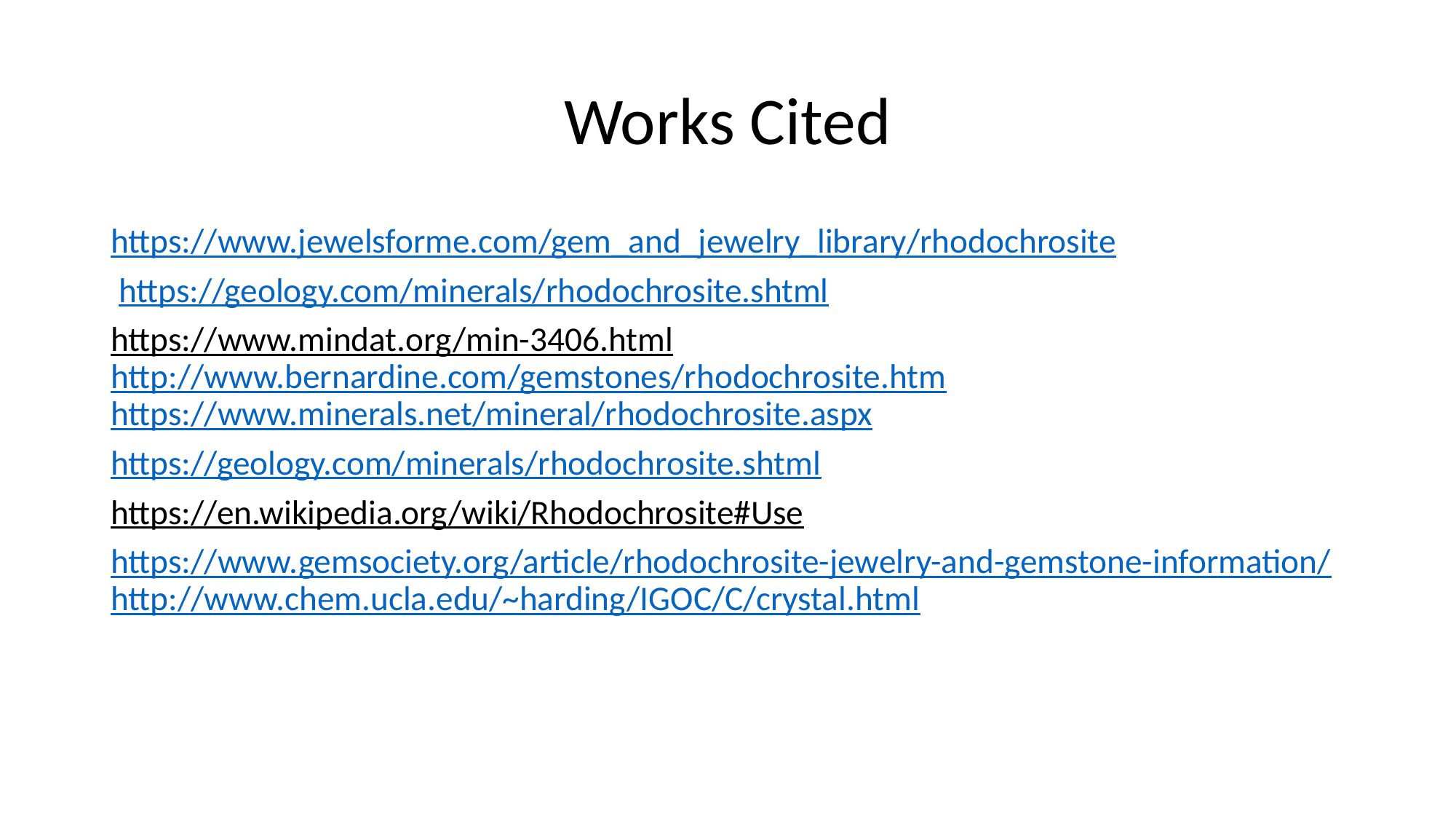

# Works Cited
https://www.jewelsforme.com/gem_and_jewelry_library/rhodochrosite
 https://geology.com/minerals/rhodochrosite.shtml
https://www.mindat.org/min-3406.html http://www.bernardine.com/gemstones/rhodochrosite.htm https://www.minerals.net/mineral/rhodochrosite.aspx
https://geology.com/minerals/rhodochrosite.shtml
https://en.wikipedia.org/wiki/Rhodochrosite#Use
https://www.gemsociety.org/article/rhodochrosite-jewelry-and-gemstone-information/
http://www.chem.ucla.edu/~harding/IGOC/C/crystal.html